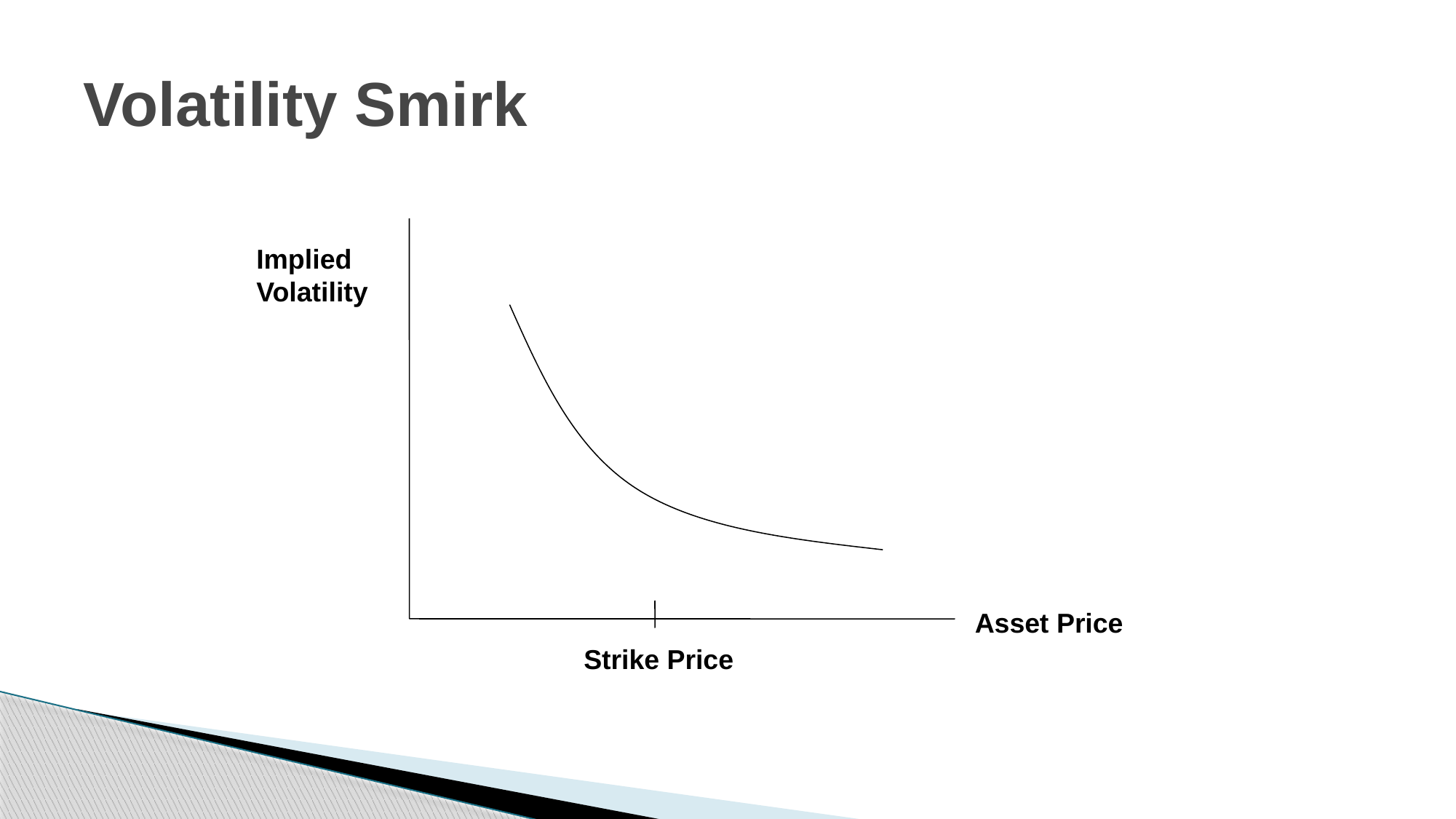

# Volatility Smirk

Implied Volatility

Asset Price

Strike Price